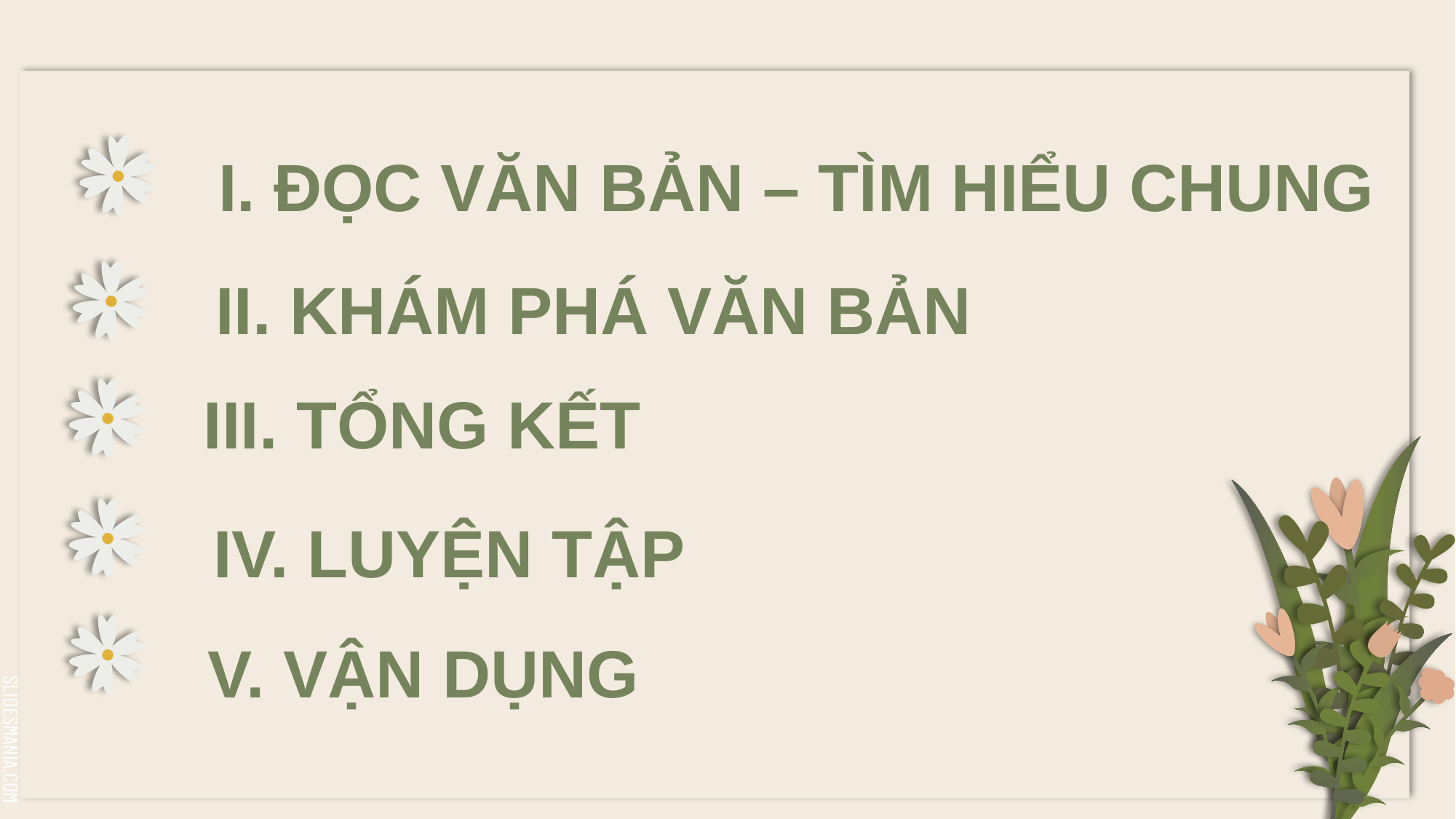

I. ĐỌC VĂN BẢN – TÌM HIỂU CHUNG

II. KHÁM PHÁ VĂN BẢN

III. TỔNG KẾT

IV. LUYỆN TẬP

V. VẬN DỤNG